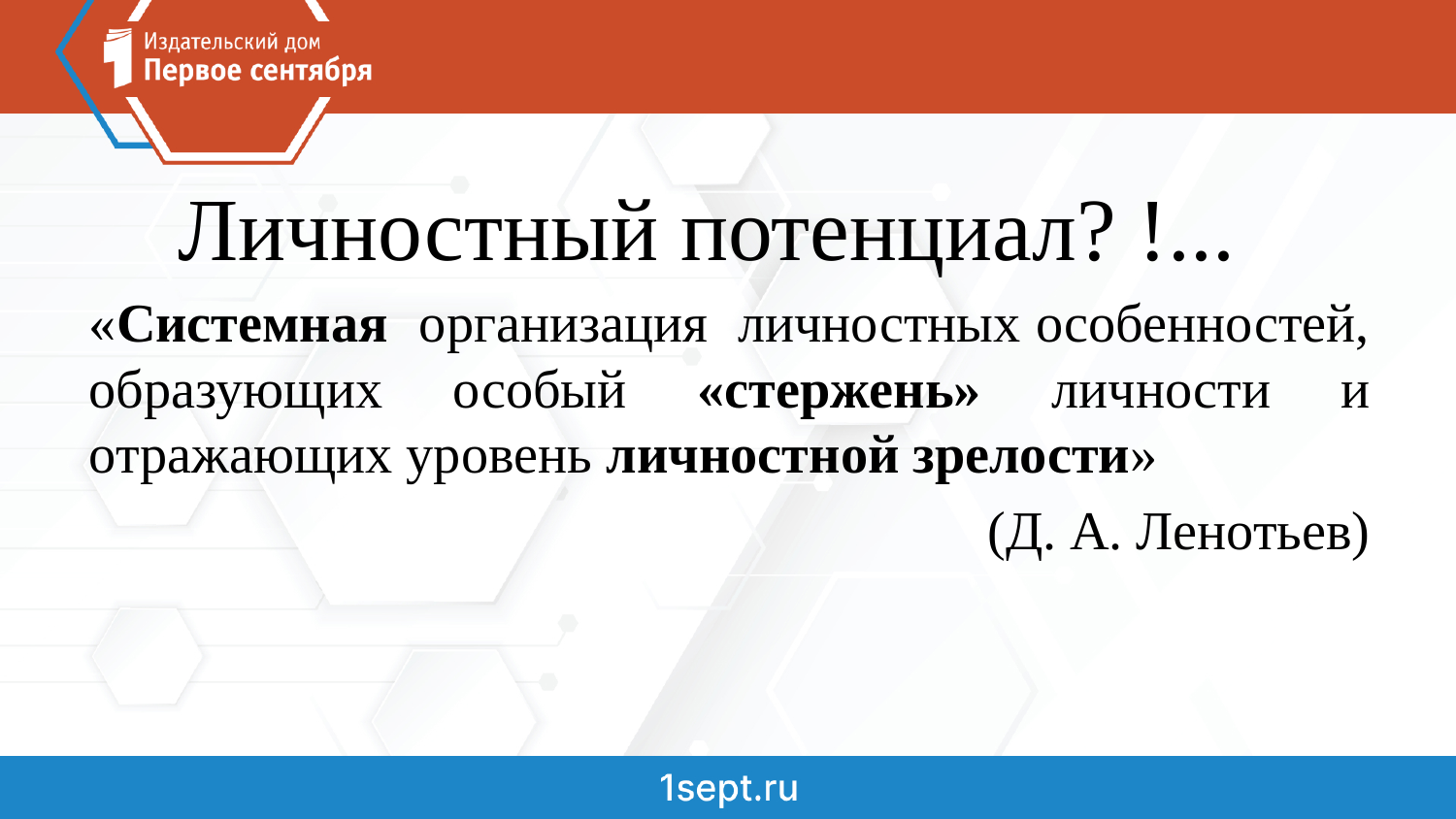

# Личностный потенциал? !...
«Системная  организация  личностных особенностей, образующих особый «стержень» личности и отражающих уровень личностной зрелости»
(Д. А. Ленотьев)